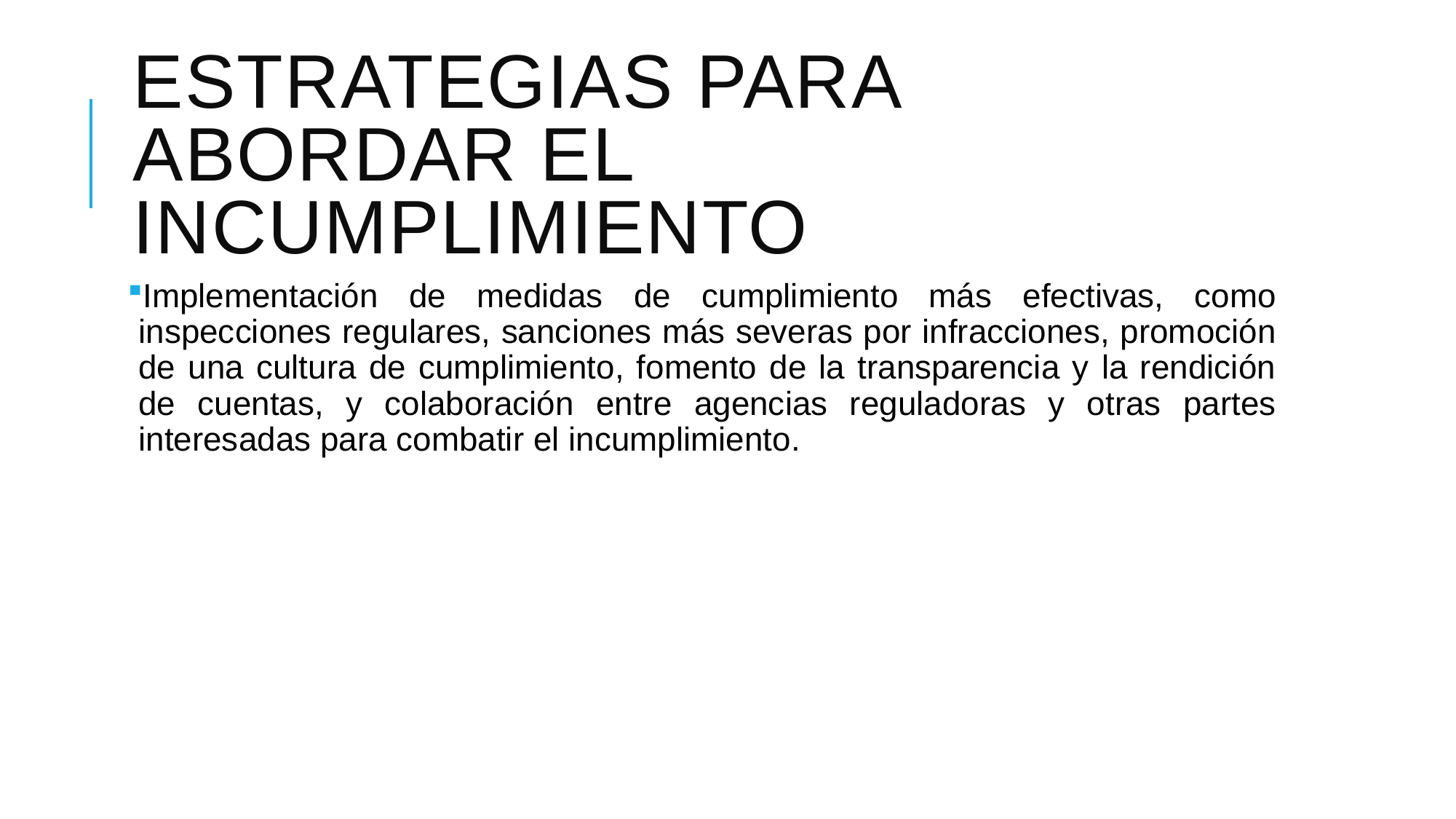

# Estrategias para abordar el incumplimiento
Implementación de medidas de cumplimiento más efectivas, como inspecciones regulares, sanciones más severas por infracciones, promoción de una cultura de cumplimiento, fomento de la transparencia y la rendición de cuentas, y colaboración entre agencias reguladoras y otras partes interesadas para combatir el incumplimiento.